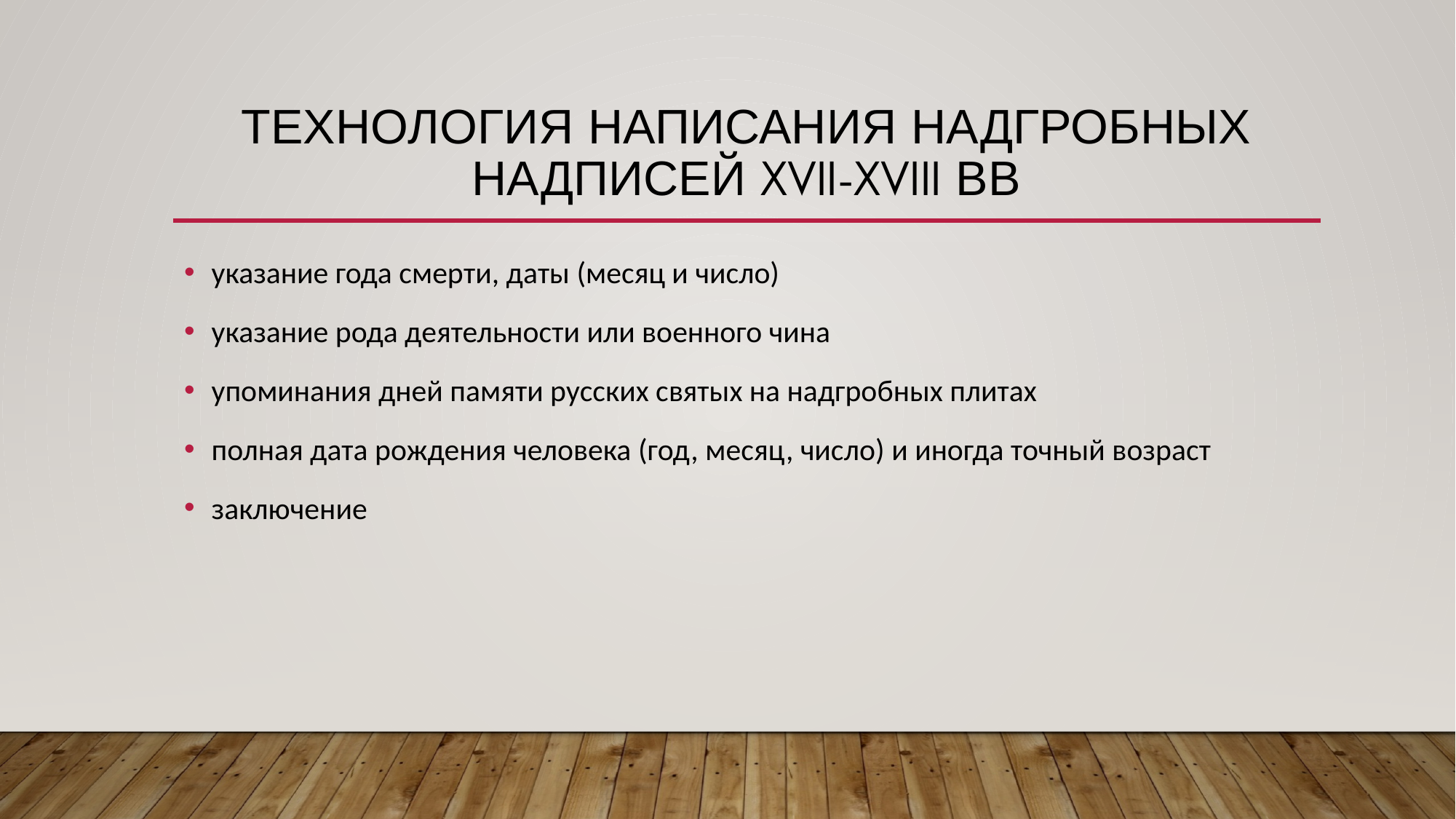

# Технология написания надгробных надписей XVII-XVIII вв
указание года смерти, даты (месяц и число)
указание рода деятельности или военного чина
упоминания дней памяти русских святых на надгробных плитах
полная дата рождения человека (год, месяц, число) и иногда точный возраст
заключение